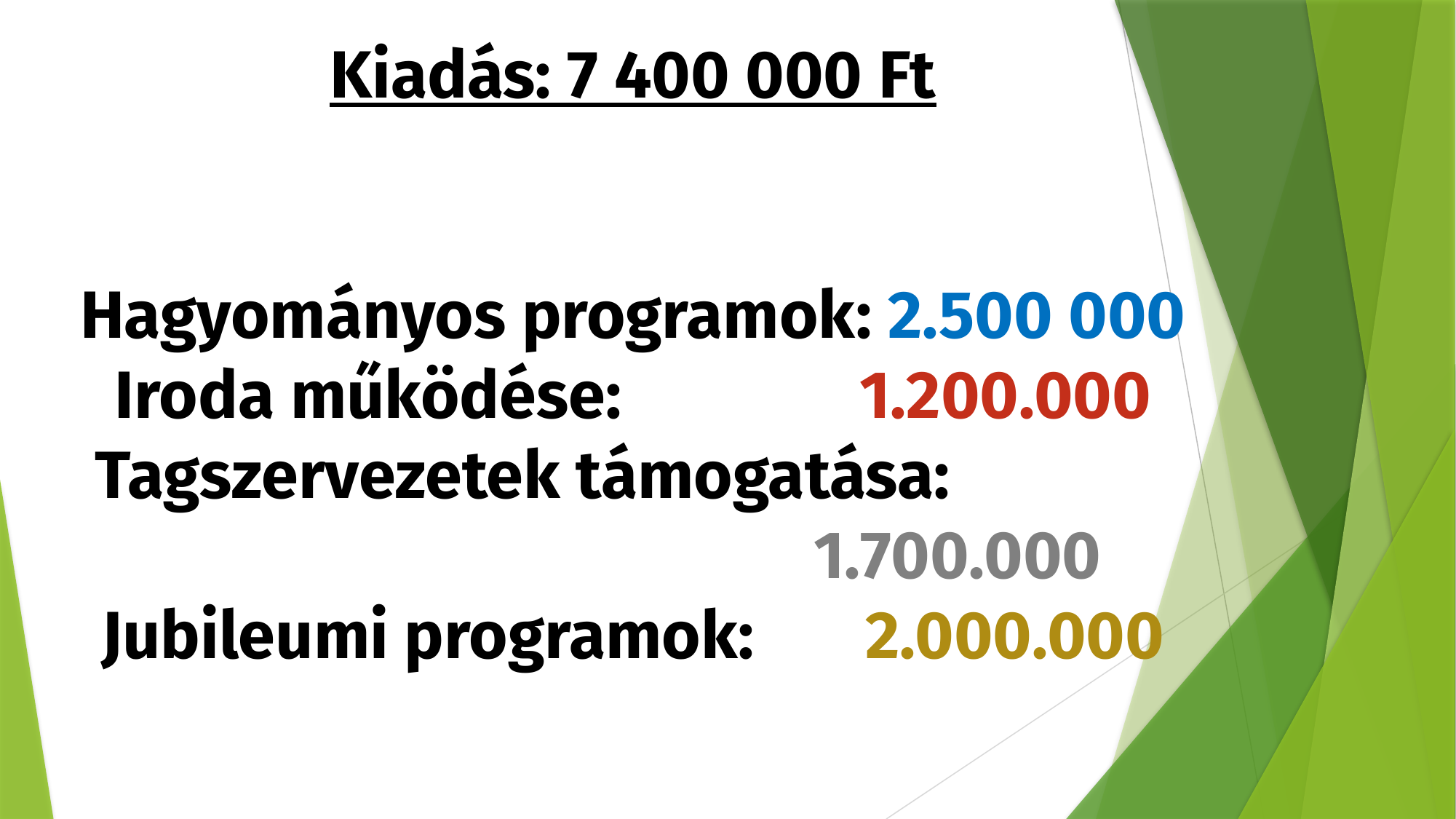

Kiadás: 7 400 000 Ft

Hagyományos programok: 2.500 000
Iroda működése:               1.200.000
Tagszervezetek támogatása:
                                         1.700.000
Jubileumi programok:       2.000.000